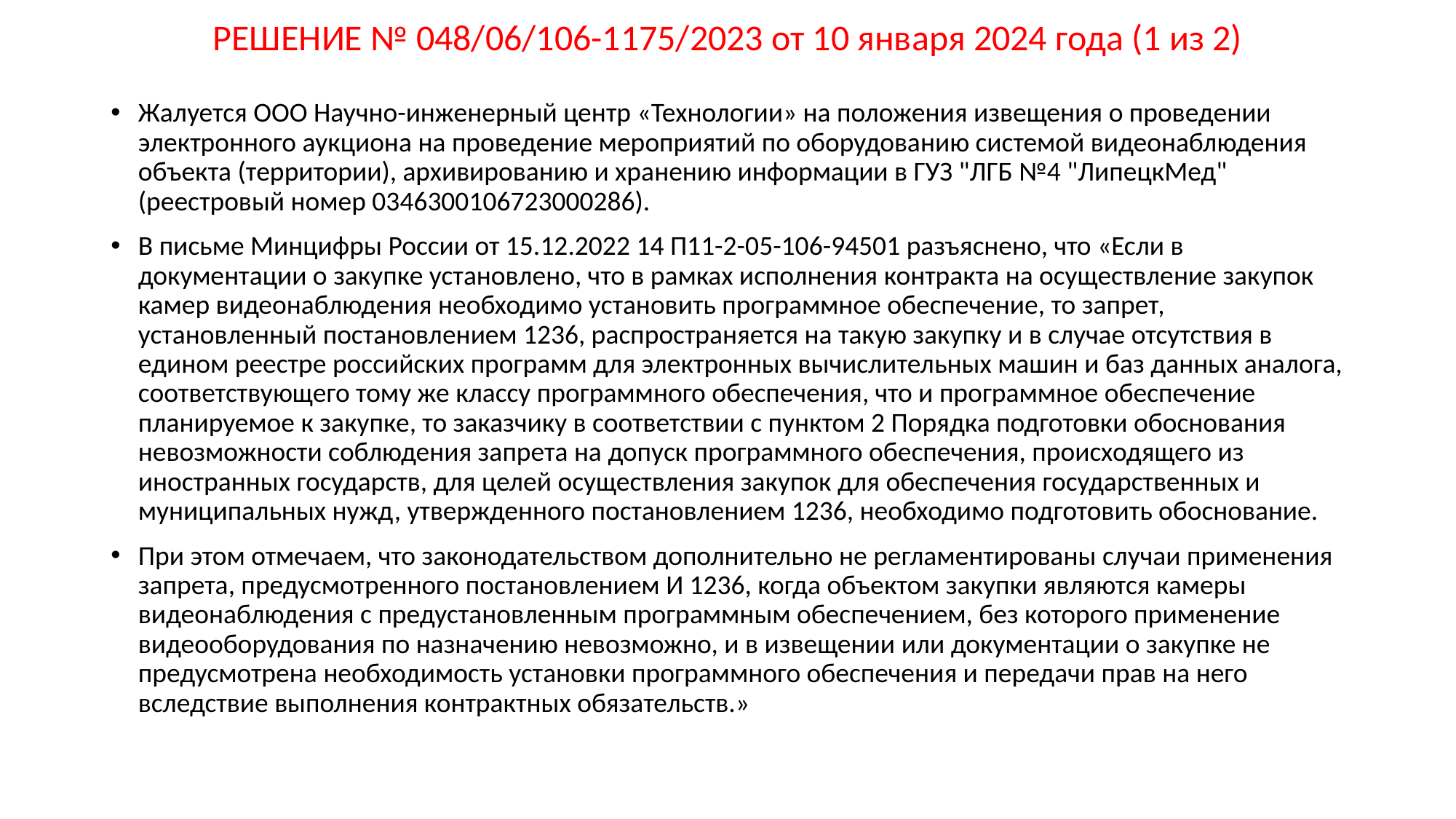

# РЕШЕНИЕ № 048/06/106-1175/2023 от 10 января 2024 года (1 из 2)
Жалуется ООО Научно-инженерный центр «Технологии» на положения извещения о проведении электронного аукциона на проведение мероприятий по оборудованию системой видеонаблюдения объекта (территории), архивированию и хранению информации в ГУЗ "ЛГБ №4 "ЛипецкМед" (реестровый номер 0346300106723000286).
В письме Минцифры России от 15.12.2022 14 П11-2-05-106-94501 разъяснено, что «Если в документации о закупке установлено, что в рамках исполнения контракта на осуществление закупок камер видеонаблюдения необходимо установить программное обеспечение, то запрет, установленный постановлением 1236, распространяется на такую закупку и в случае отсутствия в едином реестре российских программ для электронных вычислительных машин и баз данных аналога, соответствующего тому же классу программного обеспечения, что и программное обеспечение планируемое к закупке, то заказчику в соответствии с пунктом 2 Порядка подготовки обоснования невозможности соблюдения запрета на допуск программного обеспечения, происходящего из иностранных государств, для целей осуществления закупок для обеспечения государственных и муниципальных нужд, утвержденного постановлением 1236, необходимо подготовить обоснование.
При этом отмечаем, что законодательством дополнительно не регламентированы случаи применения запрета, предусмотренного постановлением И 1236, когда объектом закупки являются камеры видеонаблюдения с предустановленным программным обеспечением, без которого применение видеооборудования по назначению невозможно, и в извещении или документации о закупке не предусмотрена необходимость установки программного обеспечения и передачи прав на него вследствие выполнения контрактных обязательств.»